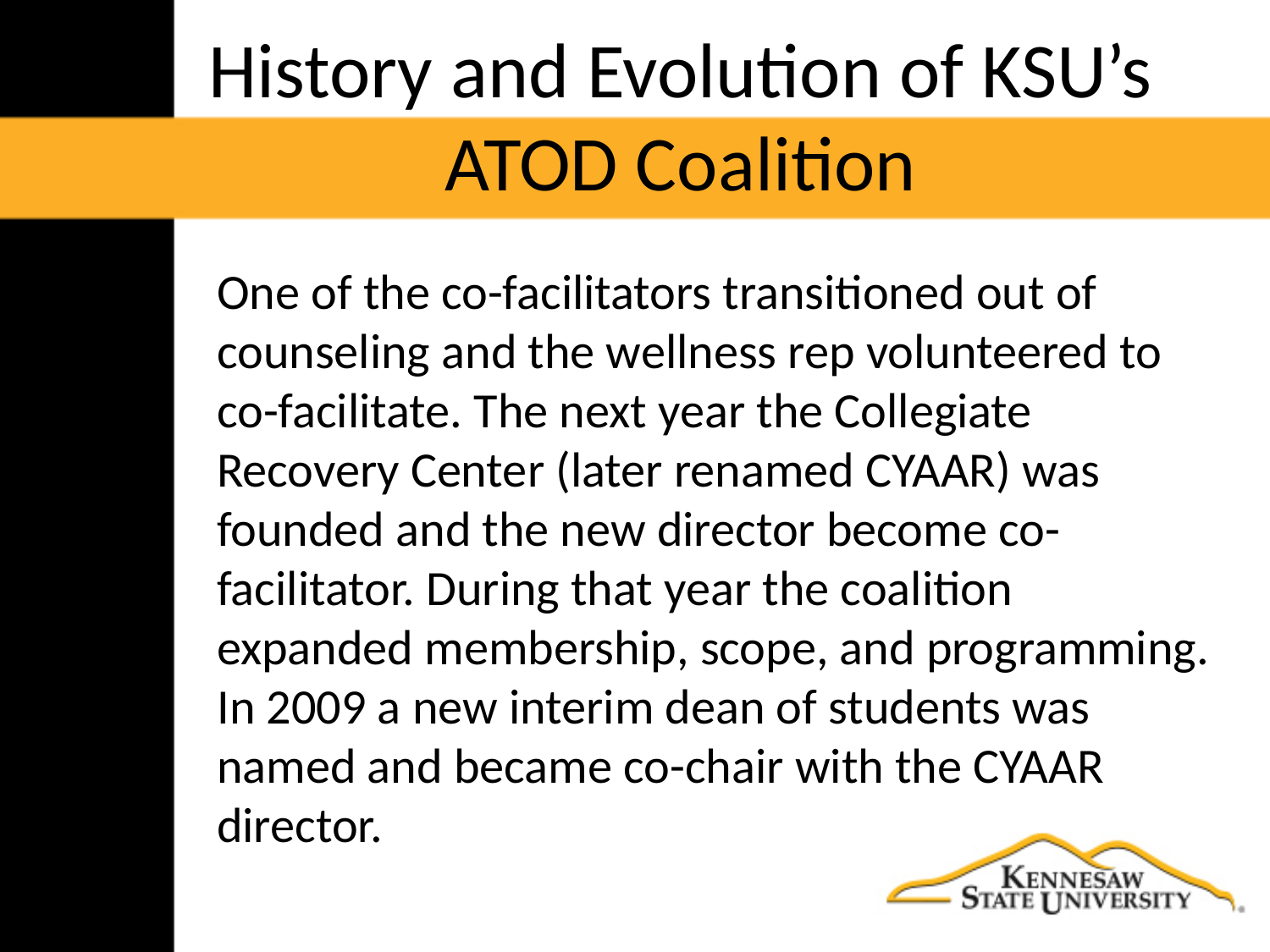

# History and Evolution of KSU’s ATOD Coalition
One of the co-facilitators transitioned out of counseling and the wellness rep volunteered to co-facilitate. The next year the Collegiate Recovery Center (later renamed CYAAR) was founded and the new director become co-facilitator. During that year the coalition expanded membership, scope, and programming. In 2009 a new interim dean of students was named and became co-chair with the CYAAR director.